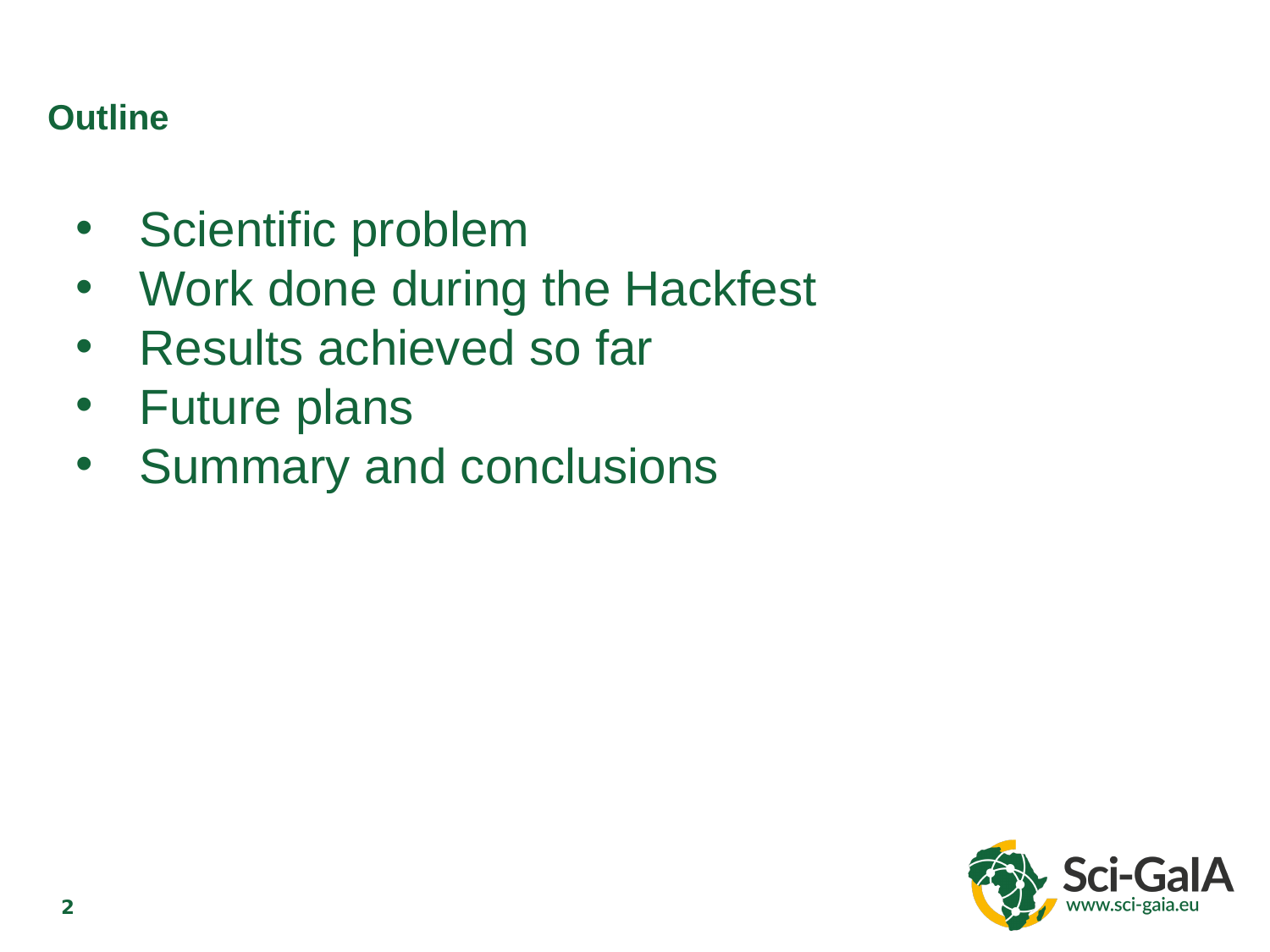

Outline
Scientific problem
Work done during the Hackfest
Results achieved so far
Future plans
Summary and conclusions
2